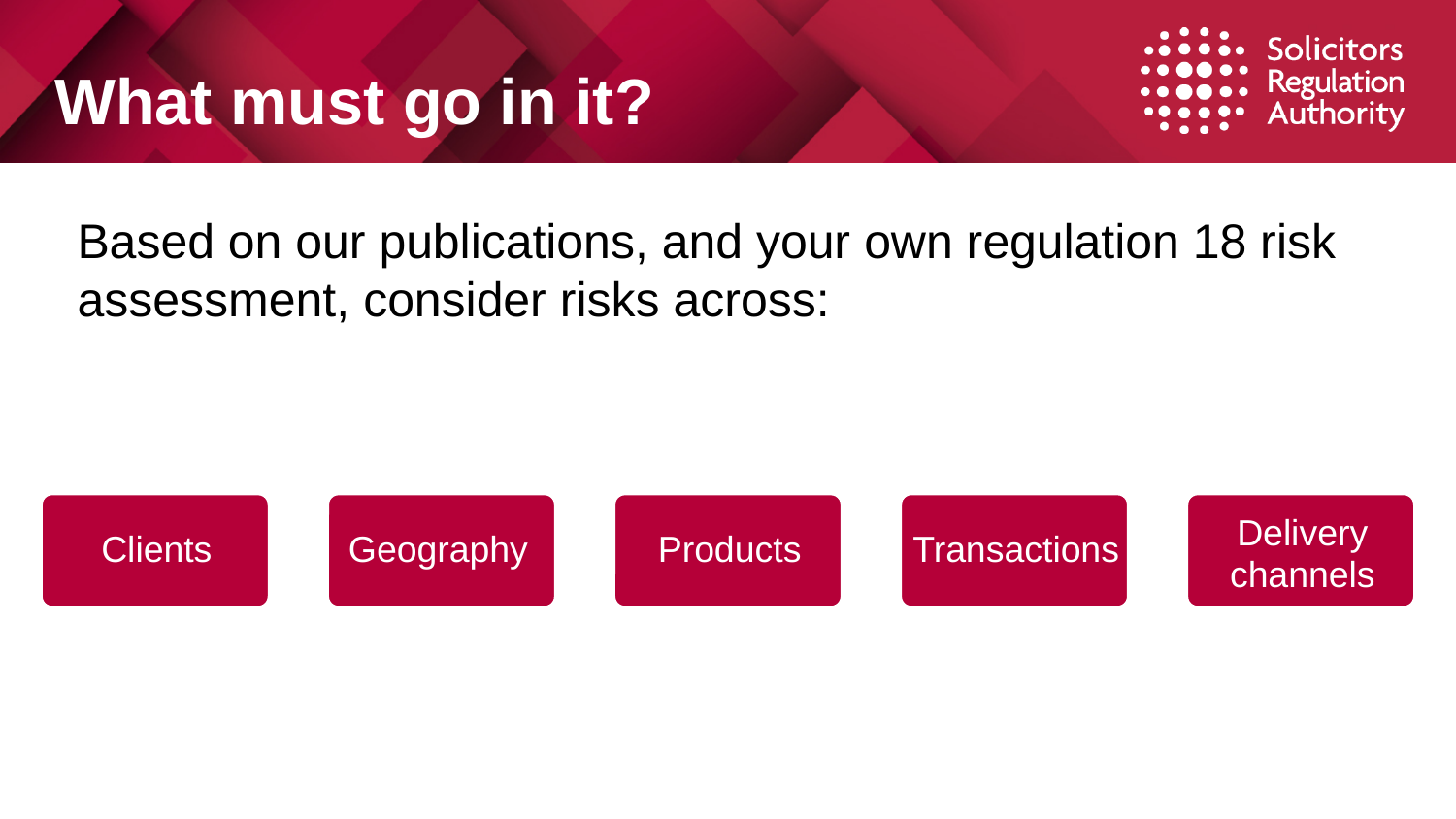

# What must go in it?
Based on our publications, and your own regulation 18 risk assessment, consider risks across:

Clients
Geography
Products
Transactions
Delivery channels